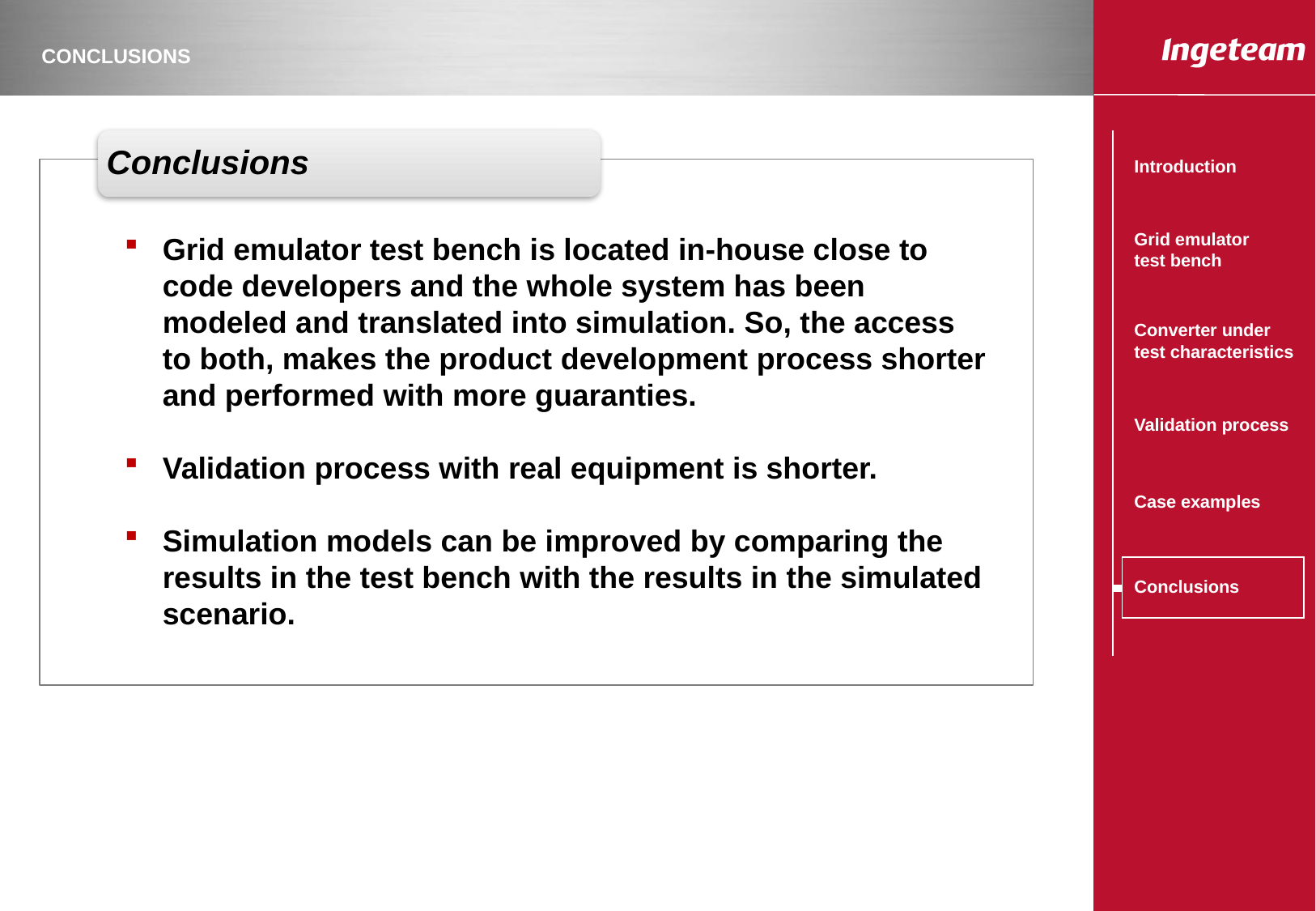

CONCLUSIONS

Conclusions

Grid emulator test bench is located in-house close to code developers and the whole system has been modeled and translated into simulation. So, the access to both, makes the product development process shorter and performed with more guaranties.

Validation process with real equipment is shorter.

Simulation models can be improved by comparing the results in the test bench with the results in the simulated scenario.